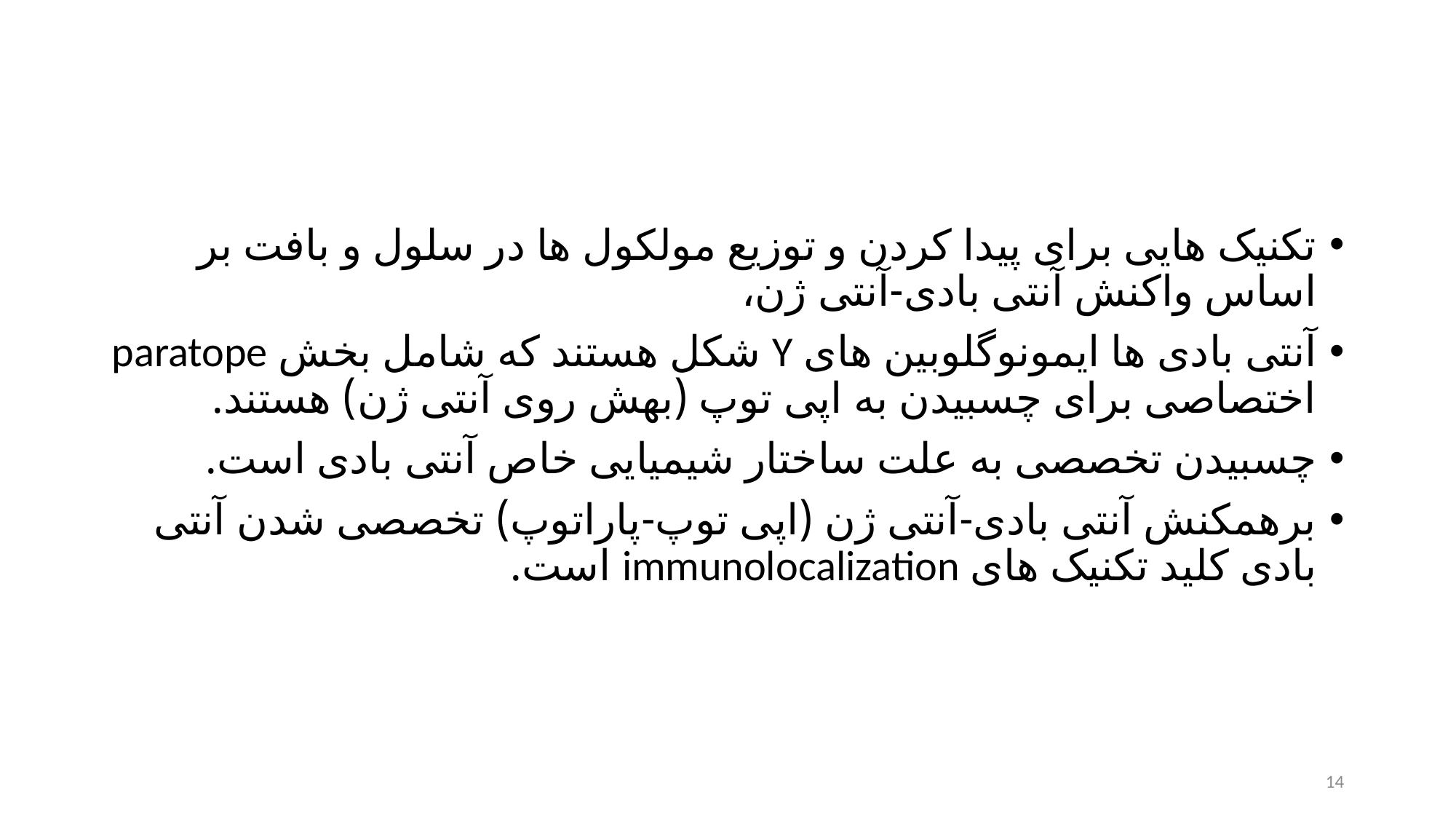

#
تکنیک هایی برای پیدا کردن و توزیع مولکول ها در سلول و بافت بر اساس واکنش آنتی بادی-آنتی ژن،
آنتی بادی ها ایمونوگلوبین های Y شکل هستند که شامل بخش paratope اختصاصی برای چسبیدن به اپی توپ (بهش روی آنتی ژن) هستند.
چسبیدن تخصصی به علت ساختار شیمیایی خاص آنتی بادی است.
برهمکنش آنتی بادی-آنتی ژن (اپی توپ-پاراتوپ) تخصصی شدن آنتی بادی کلید تکنیک های immunolocalization است.
14